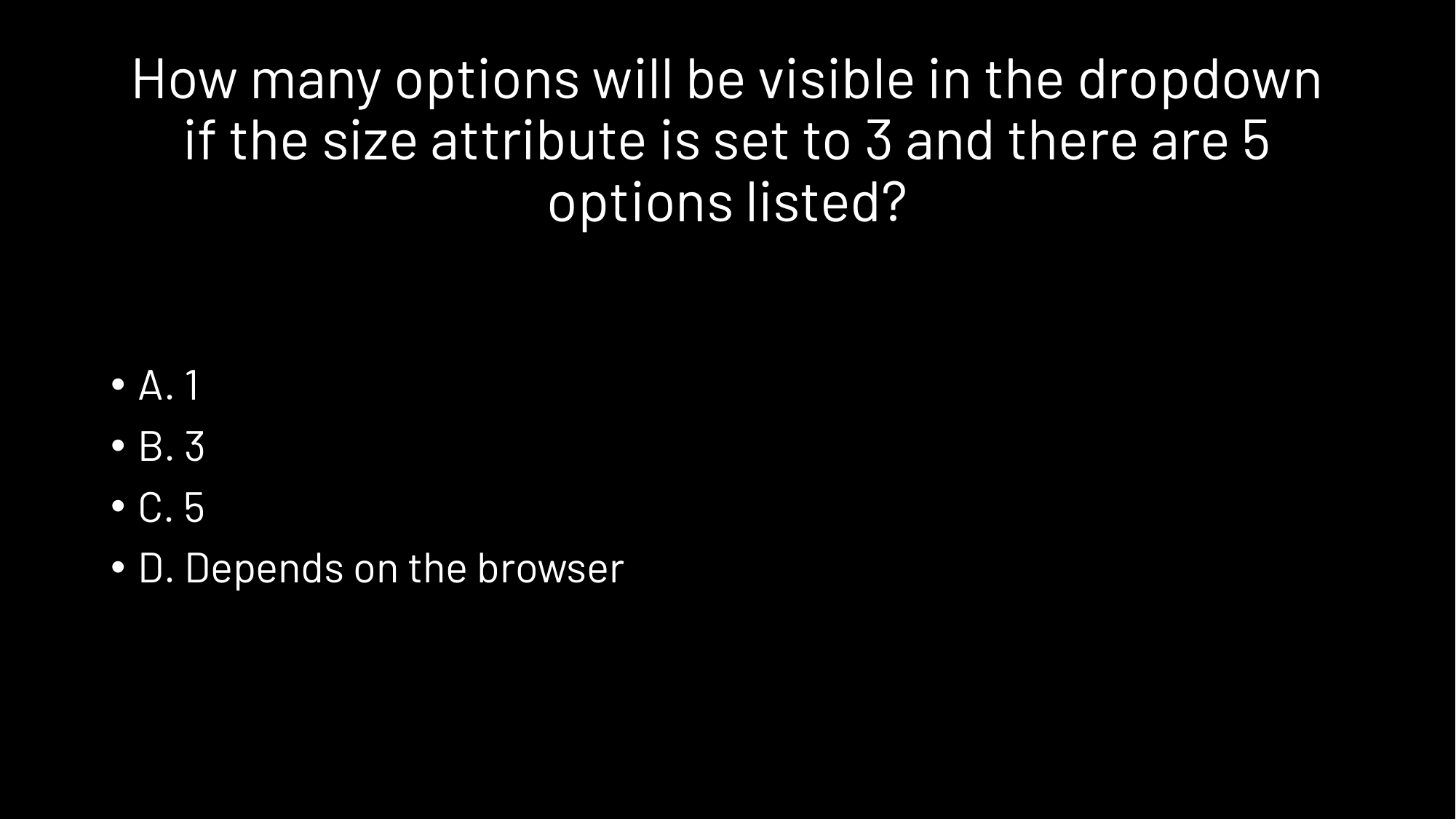

# How many options will be visible in the dropdown if the size attribute is set to 3 and there are 5 options listed?
A. 1
B. 3
C. 5
D. Depends on the browser